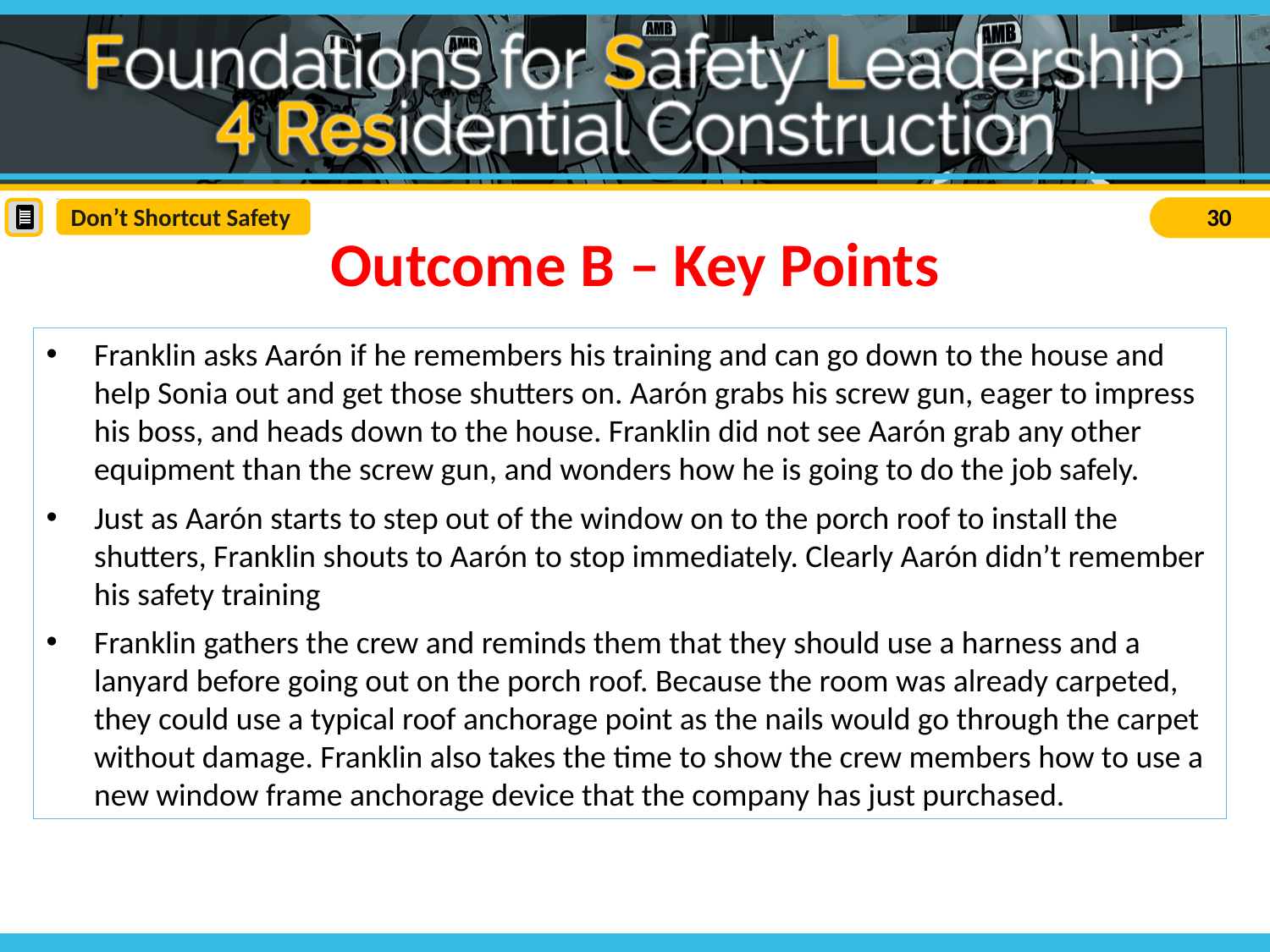

Don’t Shortcut Safety

Outcome B – Key Points
Franklin asks Aarón if he remembers his training and can go down to the house and help Sonia out and get those shutters on. Aarón grabs his screw gun, eager to impress his boss, and heads down to the house. Franklin did not see Aarón grab any other equipment than the screw gun, and wonders how he is going to do the job safely.
Just as Aarón starts to step out of the window on to the porch roof to install the shutters, Franklin shouts to Aarón to stop immediately. Clearly Aarón didn’t remember his safety training
Franklin gathers the crew and reminds them that they should use a harness and a lanyard before going out on the porch roof. Because the room was already carpeted, they could use a typical roof anchorage point as the nails would go through the carpet without damage. Franklin also takes the time to show the crew members how to use a new window frame anchorage device that the company has just purchased.